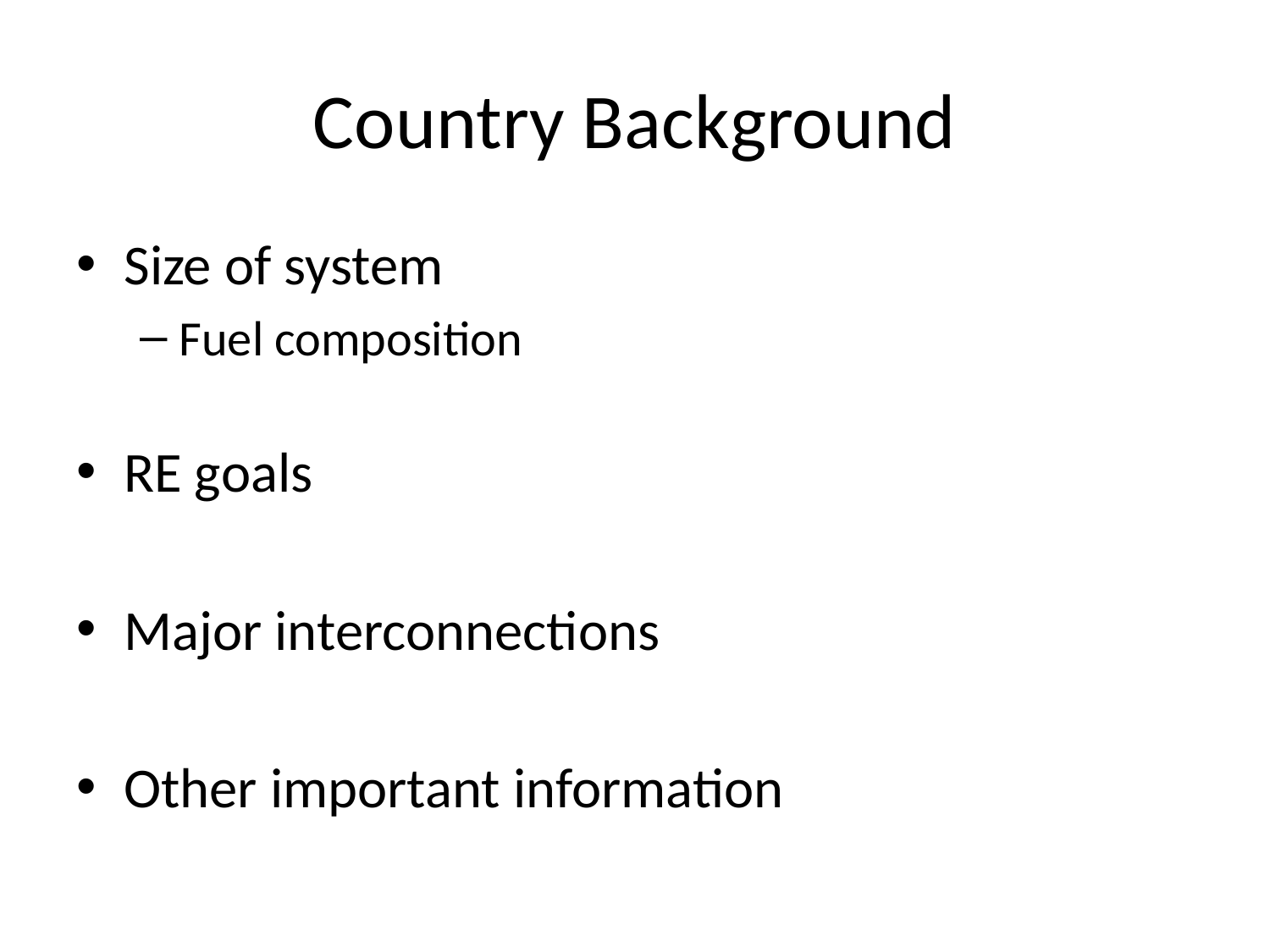

# Country Background
Size of system
Fuel composition
RE goals

Major interconnections

Other important information